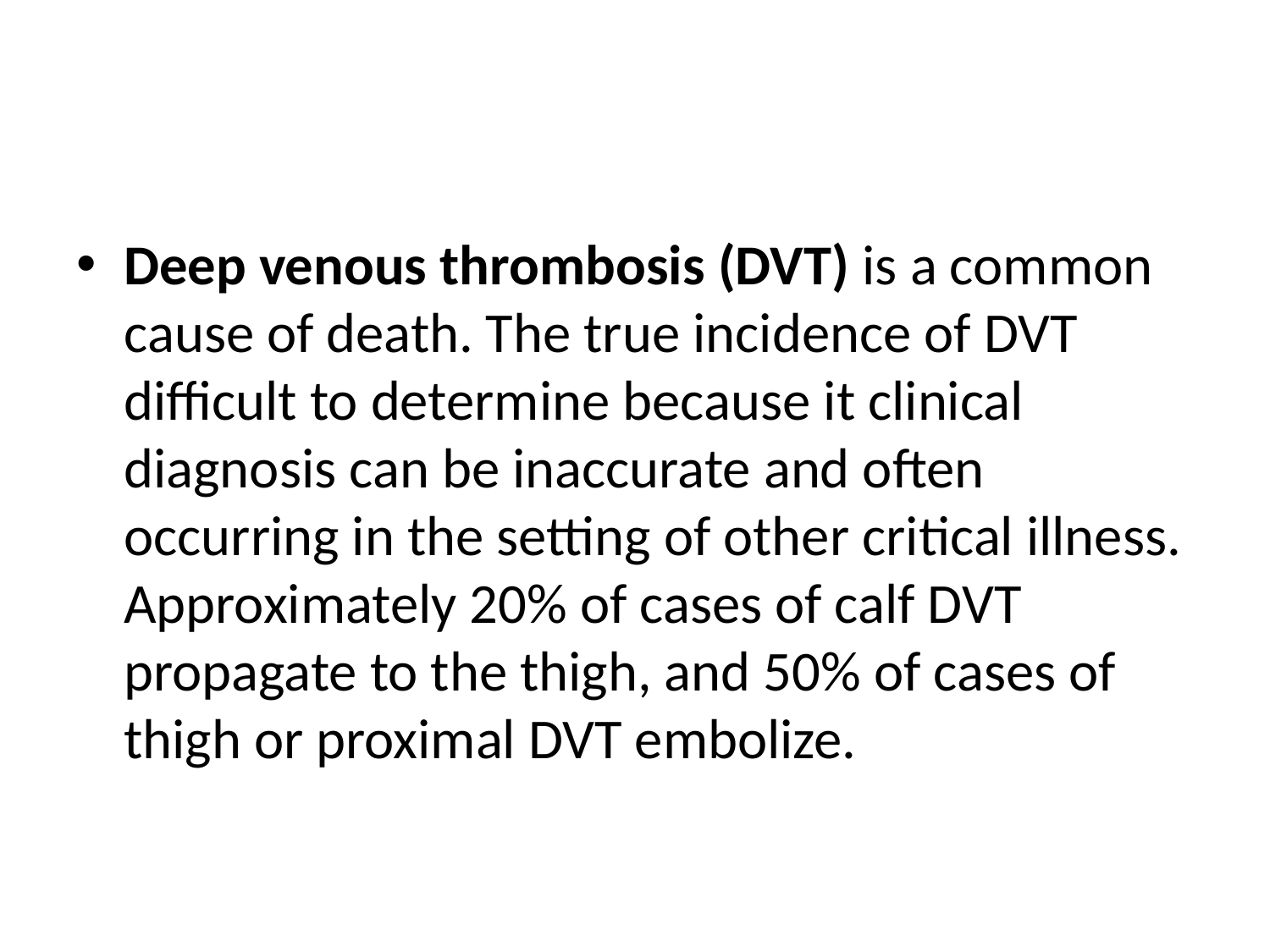

#
Deep venous thrombosis (DVT) is a common cause of death. The true incidence of DVT difficult to determine because it clinical diagnosis can be inaccurate and often occurring in the setting of other critical illness. Approximately 20% of cases of calf DVT propagate to the thigh, and 50% of cases of thigh or proximal DVT embolize.